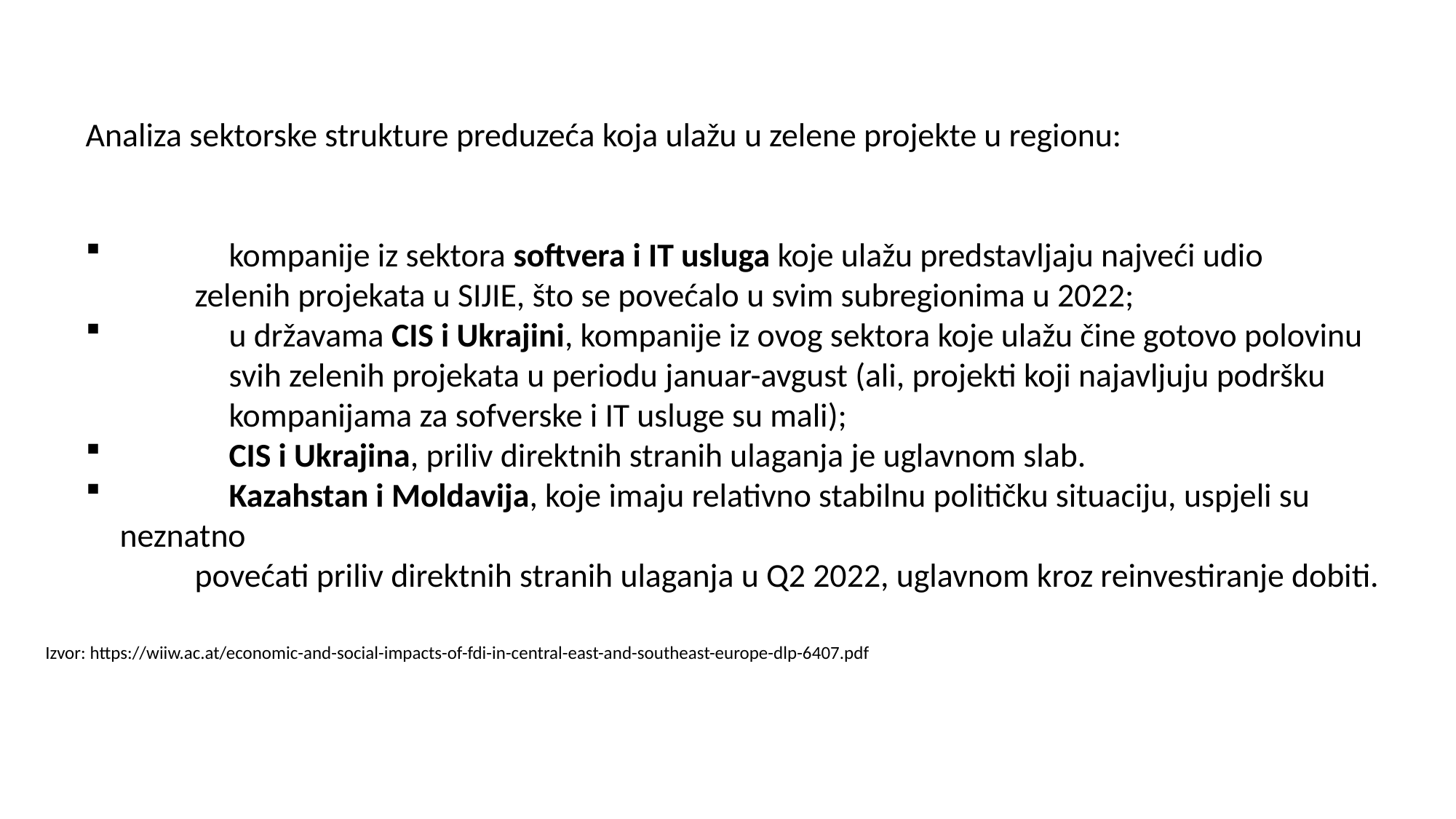

Analiza sektorske strukture preduzeća koja ulažu u zelene projekte u regionu:

	kompanije iz sektora softvera i IT usluga koje ulažu predstavljaju najveći udio
 	zelenih projekata u SIJIE, što se povećalo u svim subregionima u 2022;
	u državama CIS i Ukrajini, kompanije iz ovog sektora koje ulažu čine gotovo polovinu 	svih zelenih projekata u periodu januar-avgust (ali, projekti koji najavljuju podršku 	kompanijama za sofverske i IT usluge su mali);
	CIS i Ukrajina, priliv direktnih stranih ulaganja je uglavnom slab.
	Kazahstan i Moldavija, koje imaju relativno stabilnu političku situaciju, uspjeli su neznatno
 	povećati priliv direktnih stranih ulaganja u Q2 2022, uglavnom kroz reinvestiranje dobiti.
Izvor: https://wiiw.ac.at/economic-and-social-impacts-of-fdi-in-central-east-and-southeast-europe-dlp-6407.pdf